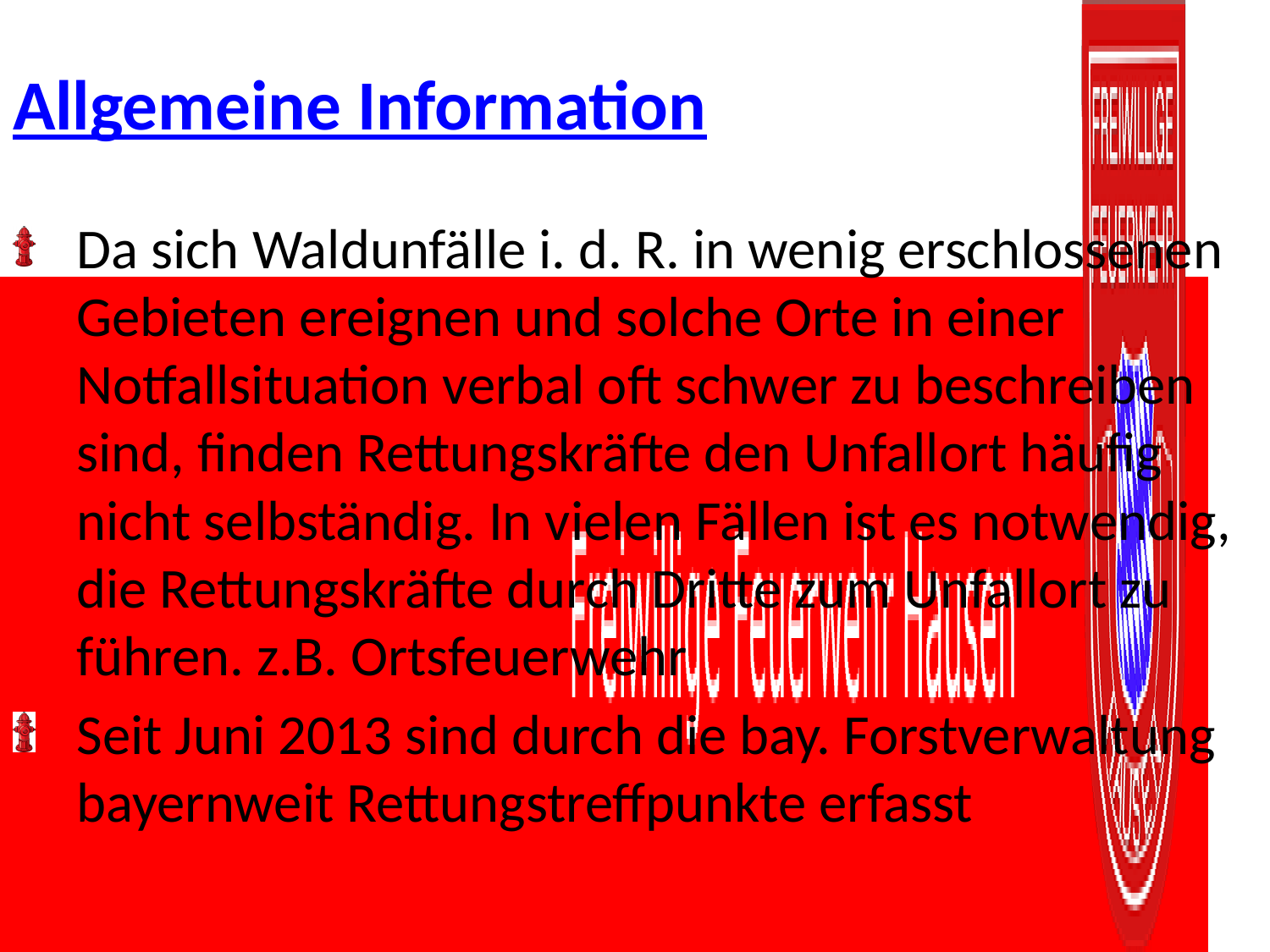

# Allgemeine Information
Da sich Waldunfälle i. d. R. in wenig erschlossenen Gebieten ereignen und solche Orte in einer Notfallsituation verbal oft schwer zu beschreiben sind, finden Rettungskräfte den Unfallort häufig nicht selbständig. In vielen Fällen ist es notwendig, die Rettungskräfte durch Dritte zum Unfallort zu führen. z.B. Ortsfeuerwehr
Seit Juni 2013 sind durch die bay. Forstverwaltung bayernweit Rettungstreffpunkte erfasst